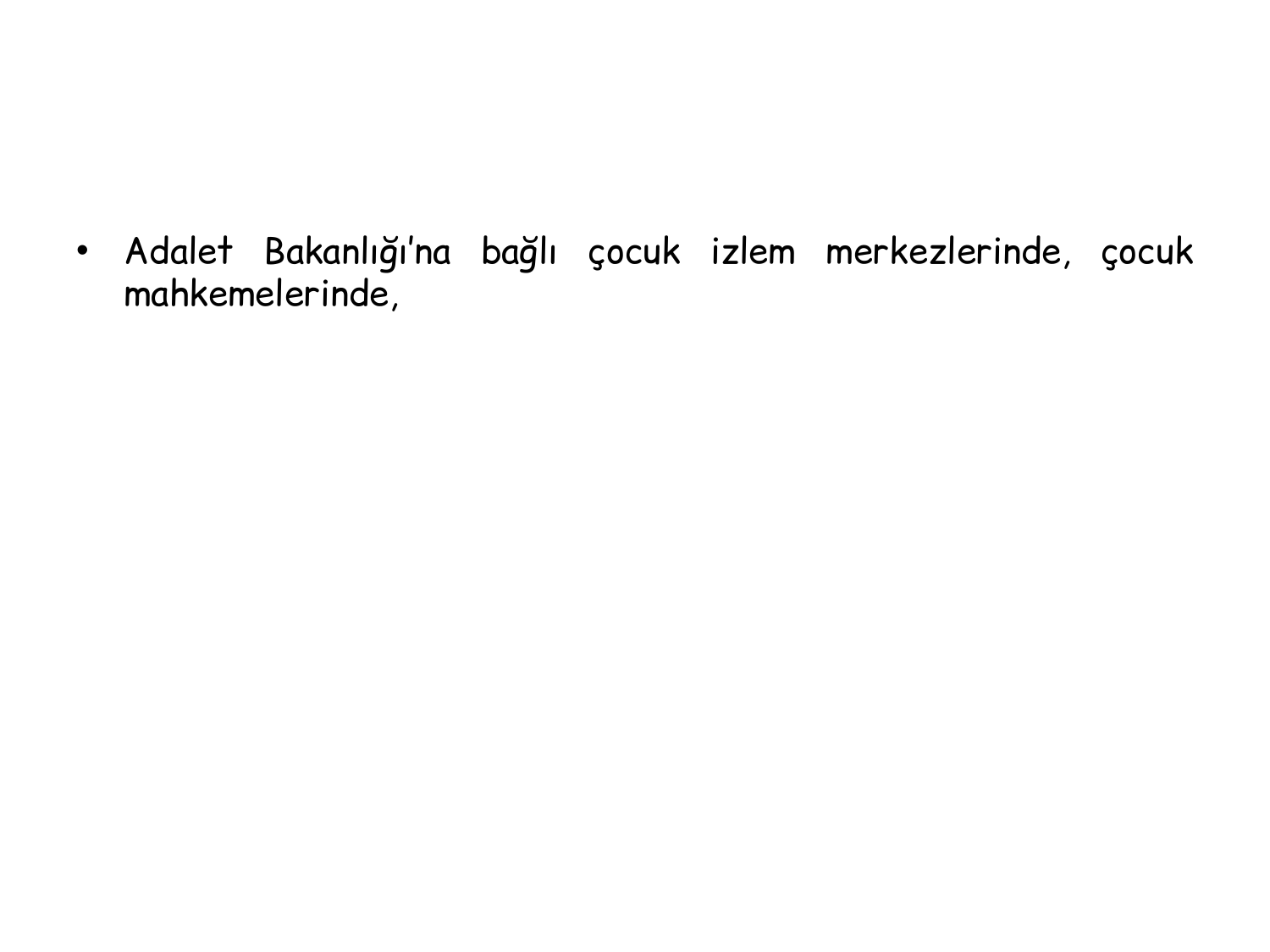

#
Adalet Bakanlığı’na bağlı çocuk izlem merkezlerinde, çocuk mahkemelerinde,